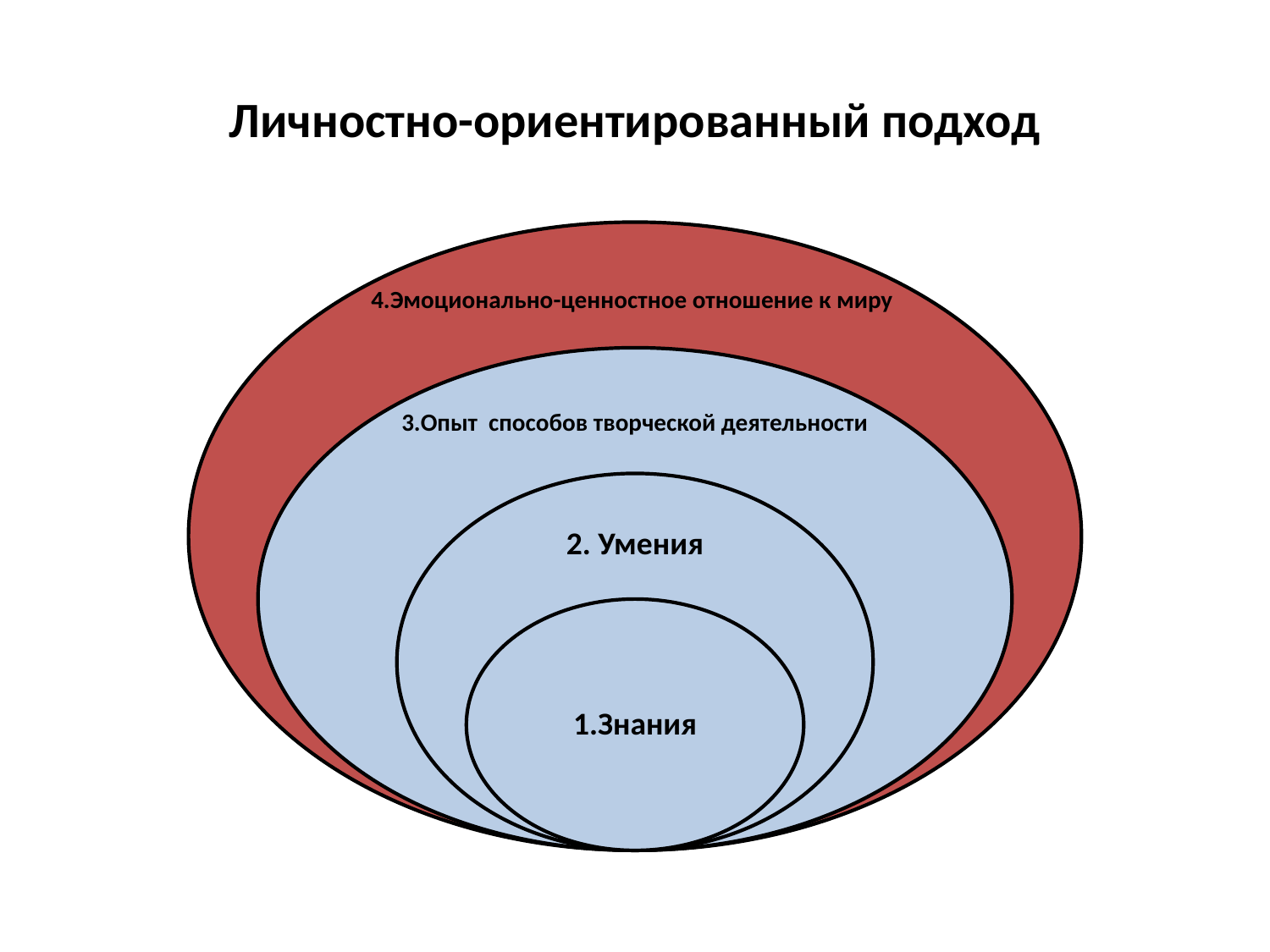

# Личностно-ориентированный подход
4.Эмоционально-ценностное отношение к миру
3.Опыт  способов творческой деятельности
2. Умения
1.Знания